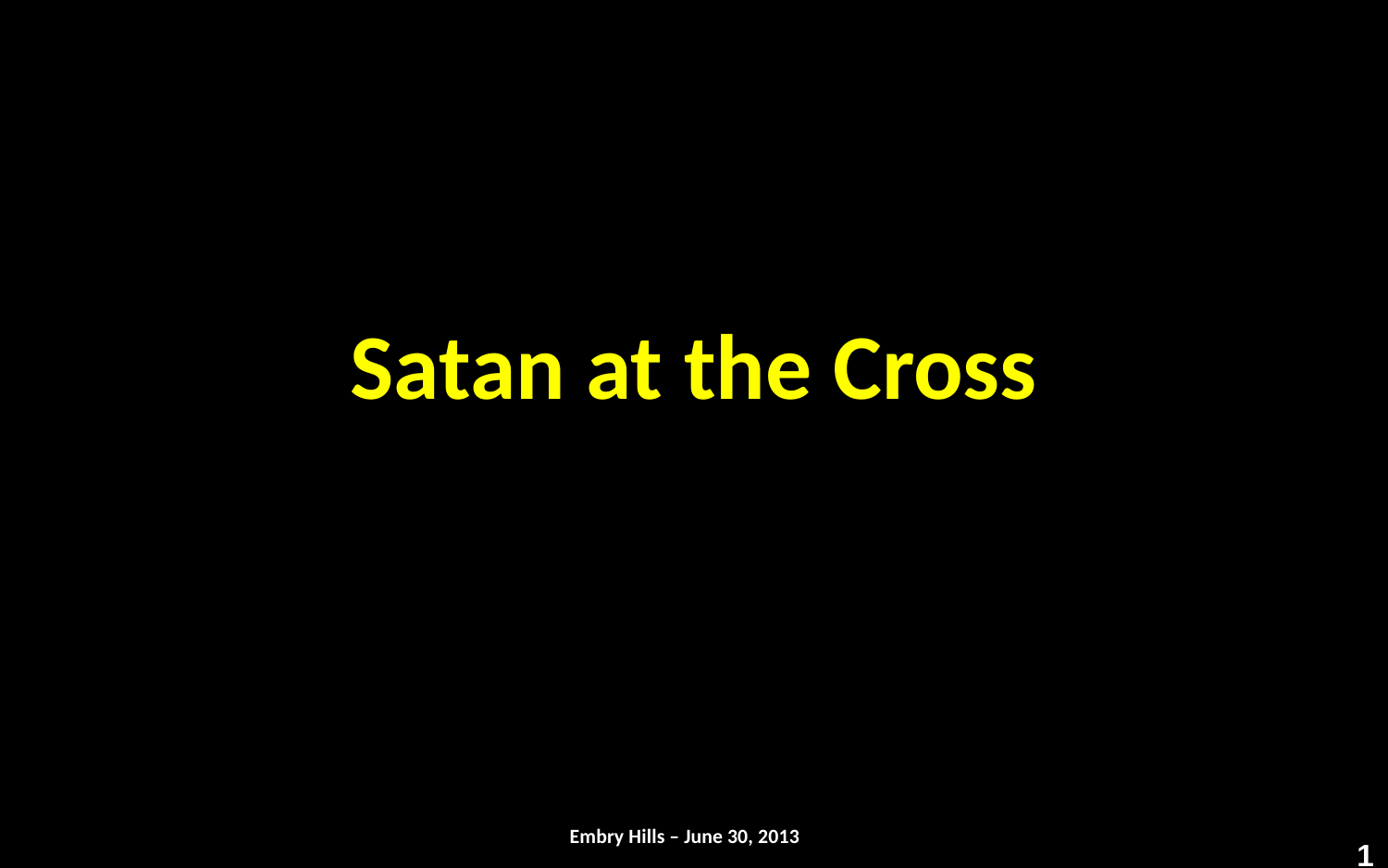

# Satan at the Cross
Embry Hills – June 30, 2013
1